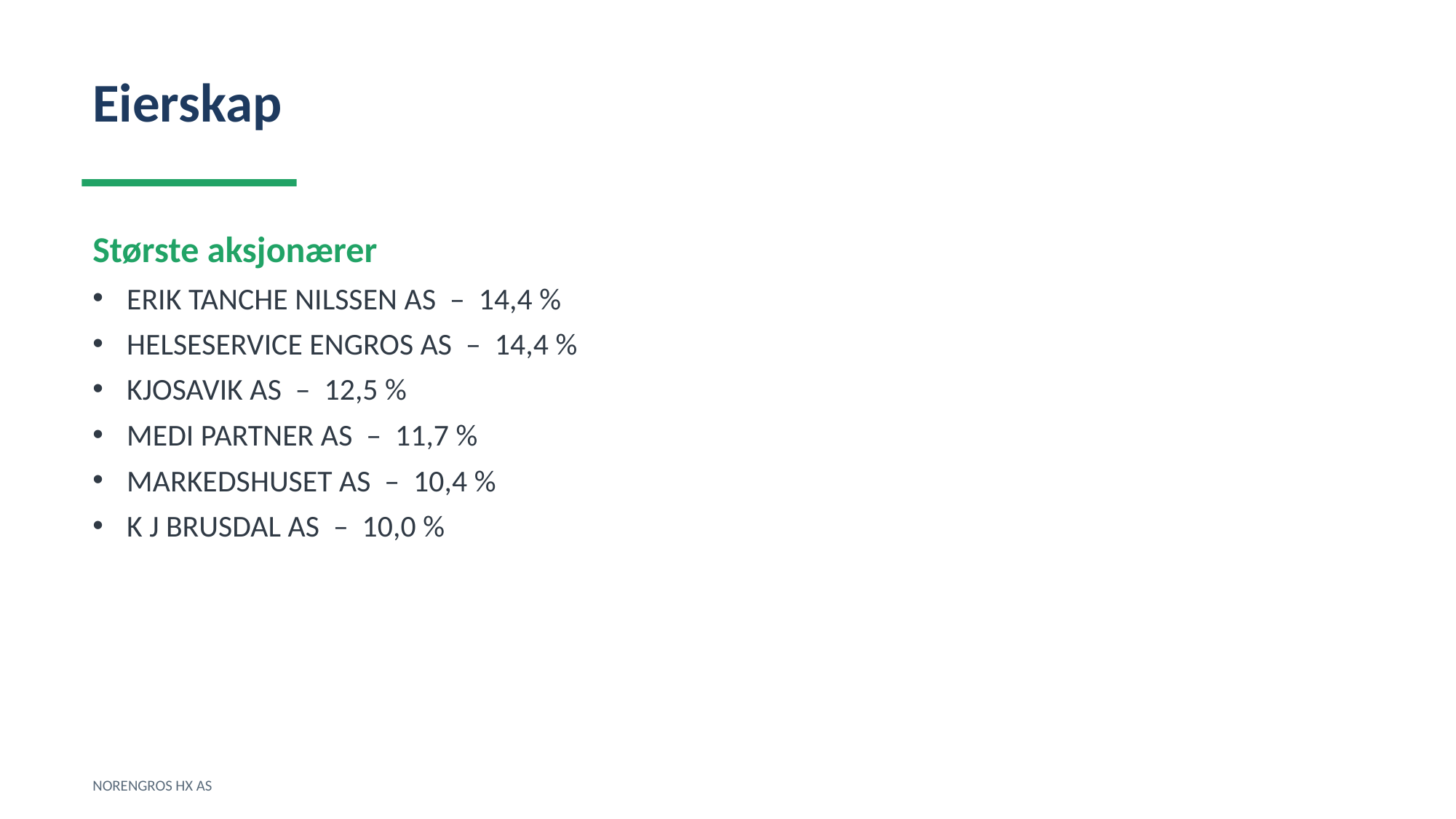

Eierskap

Største aksjonærer
ERIK TANCHE NILSSEN AS  –  14,4 %
HELSESERVICE ENGROS AS  –  14,4 %
KJOSAVIK AS  –  12,5 %
MEDI PARTNER AS  –  11,7 %
MARKEDSHUSET AS  –  10,4 %
K J BRUSDAL AS  –  10,0 %
NORENGROS HX AS